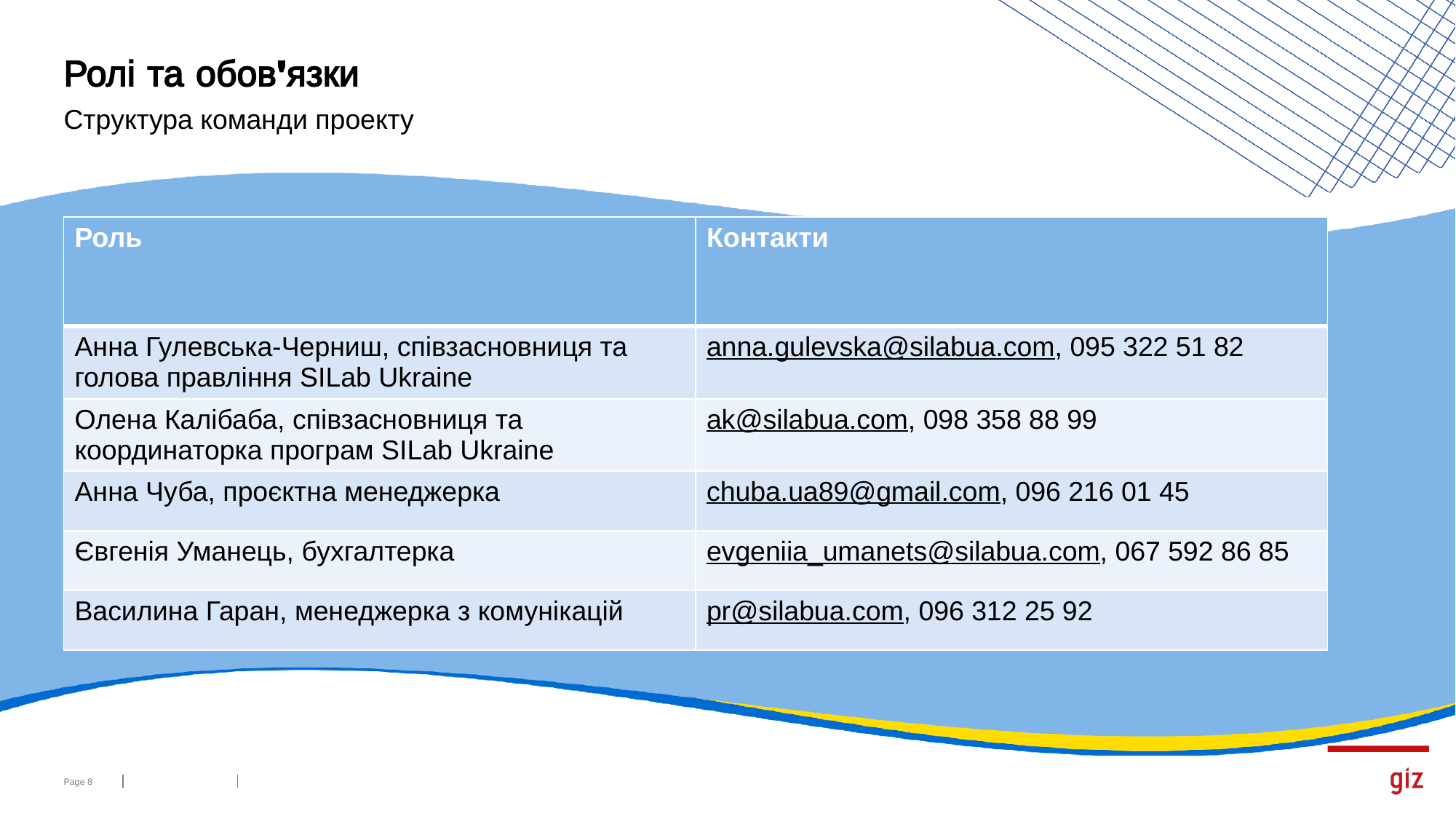

# Ролі та обов'язки
Структура команди проекту
| Роль | Контакти |
| --- | --- |
| Анна Гулевська-Черниш, співзасновниця та голова правління SILab Ukraine | anna.gulevska@silabua.com, 095 322 51 82 |
| Олена Калібаба, співзасновниця та координаторка програм SILab Ukraine | ak@silabua.com, 098 358 88 99 |
| Анна Чуба, проєктна менеджерка | chuba.ua89@gmail.com, 096 216 01 45 |
| Євгенія Уманець, бухгалтерка | evgeniia\_umanets@silabua.com, 067 592 86 85 |
| Василина Гаран, менеджерка з комунікацій | pr@silabua.com, 096 312 25 92 |
Page 8